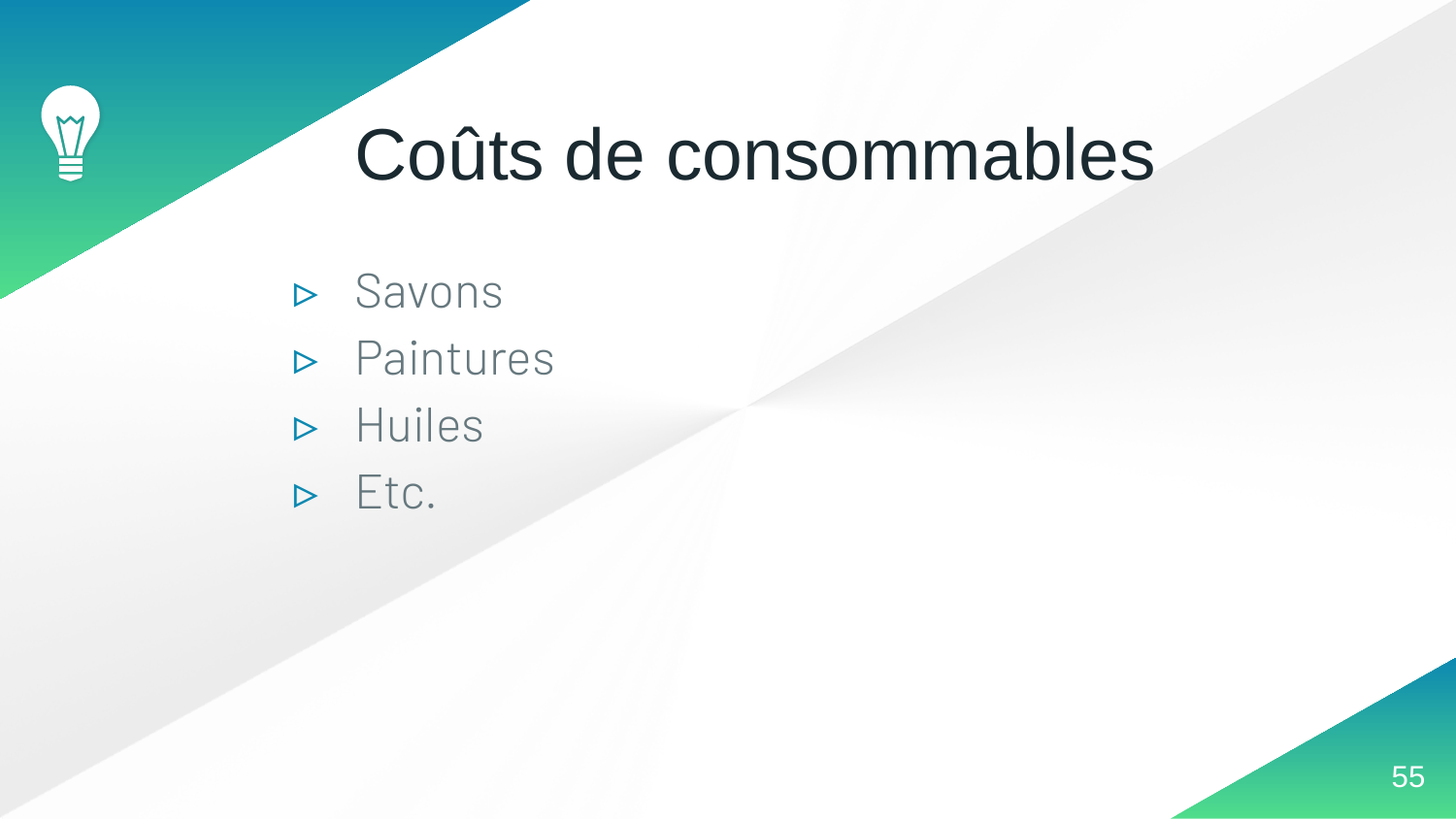

# Coûts de consommables
Savons
Paintures
Huiles
Etc.

55